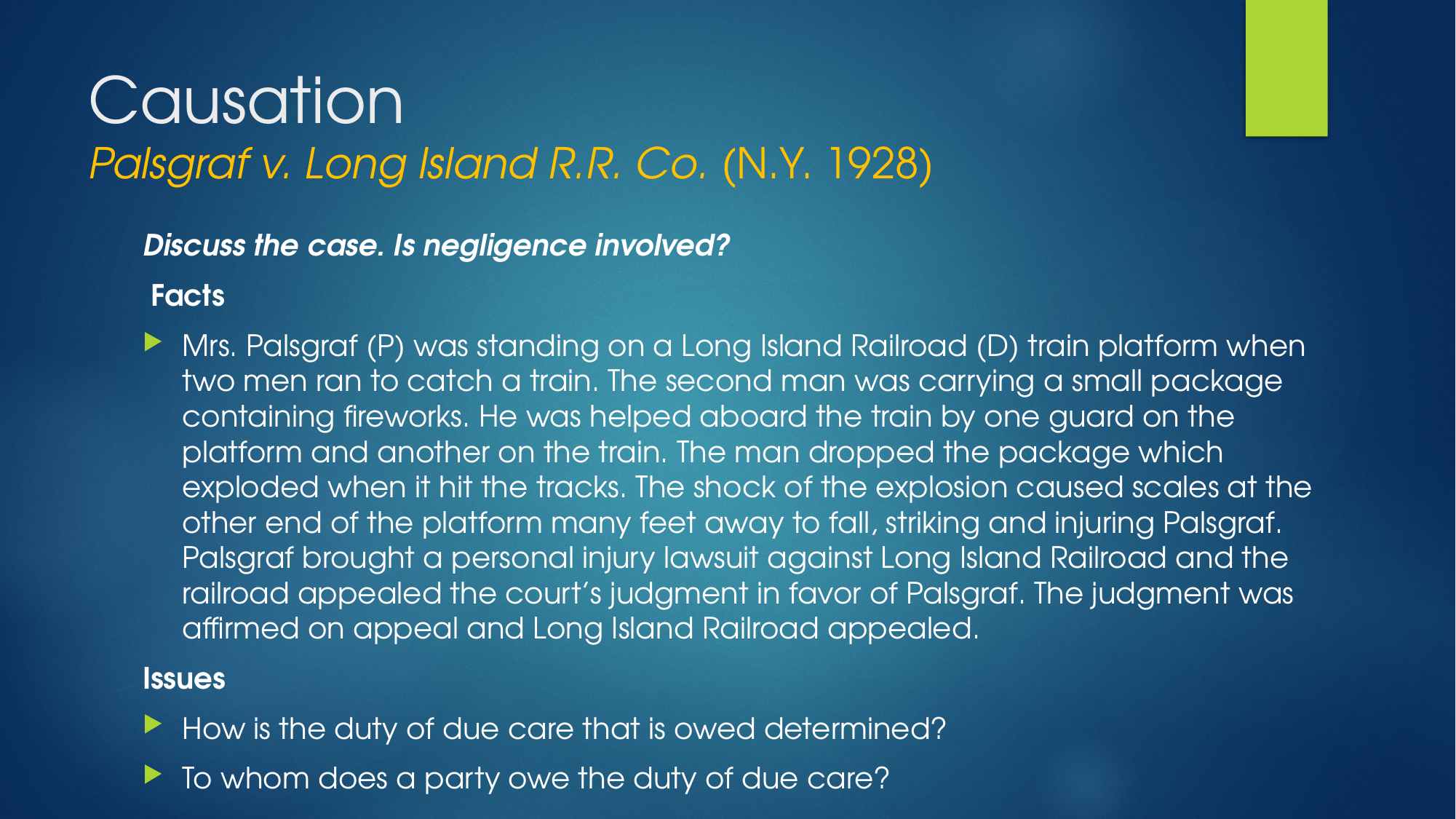

# Causation Palsgraf v. Long Island R.R. Co. (N.Y. 1928)
Discuss the case. Is negligence involved?
 Facts
Mrs. Palsgraf (P) was standing on a Long Island Railroad (D) train platform when two men ran to catch a train. The second man was carrying a small package containing fireworks. He was helped aboard the train by one guard on the platform and another on the train. The man dropped the package which exploded when it hit the tracks. The shock of the explosion caused scales at the other end of the platform many feet away to fall, striking and injuring Palsgraf. Palsgraf brought a personal injury lawsuit against Long Island Railroad and the railroad appealed the court’s judgment in favor of Palsgraf. The judgment was affirmed on appeal and Long Island Railroad appealed.
Issues
How is the duty of due care that is owed determined?
To whom does a party owe the duty of due care?